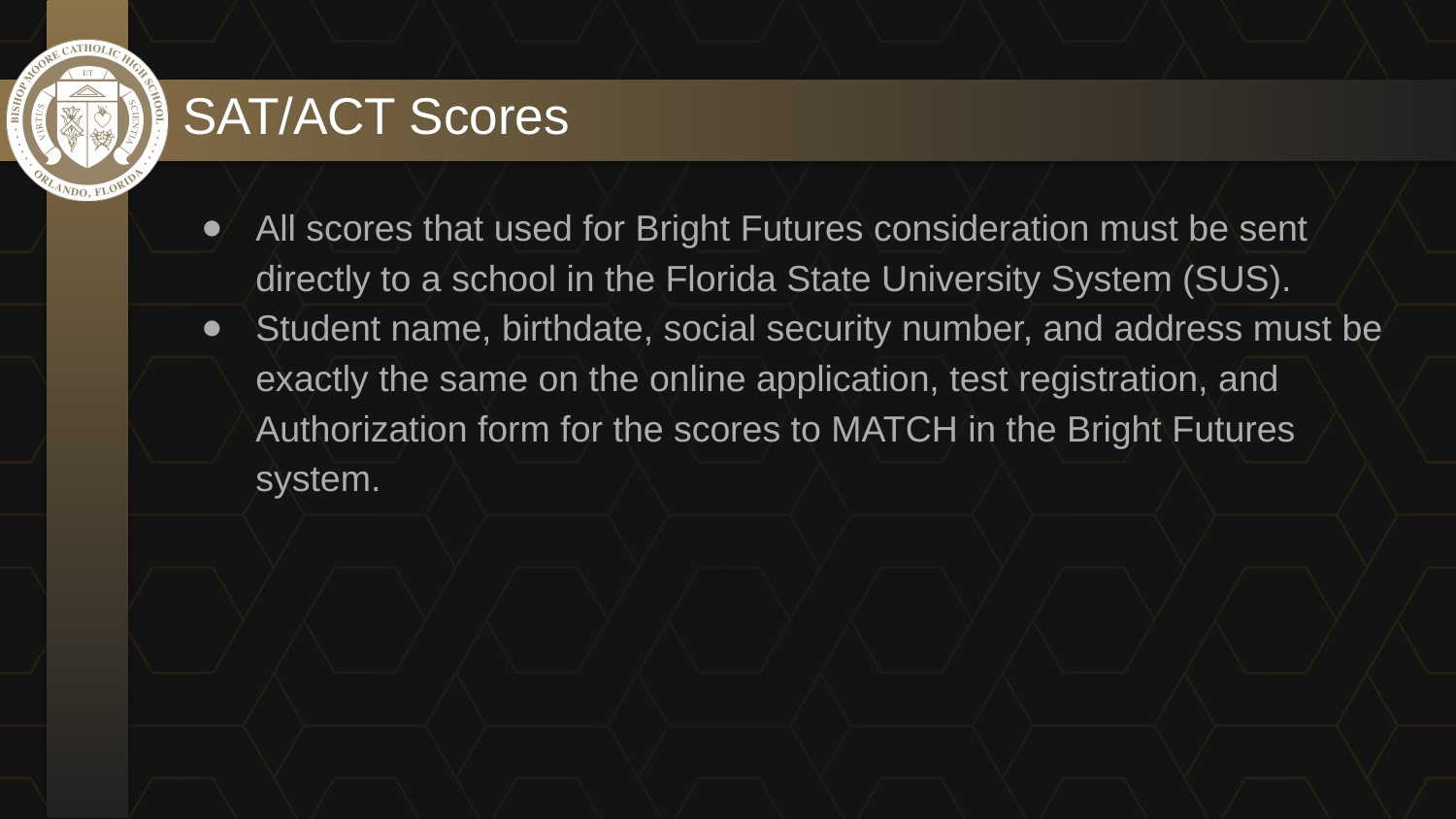

# SAT/ACT Scores
All scores that used for Bright Futures consideration must be sent directly to a school in the Florida State University System (SUS).
Student name, birthdate, social security number, and address must be exactly the same on the online application, test registration, and Authorization form for the scores to MATCH in the Bright Futures system.